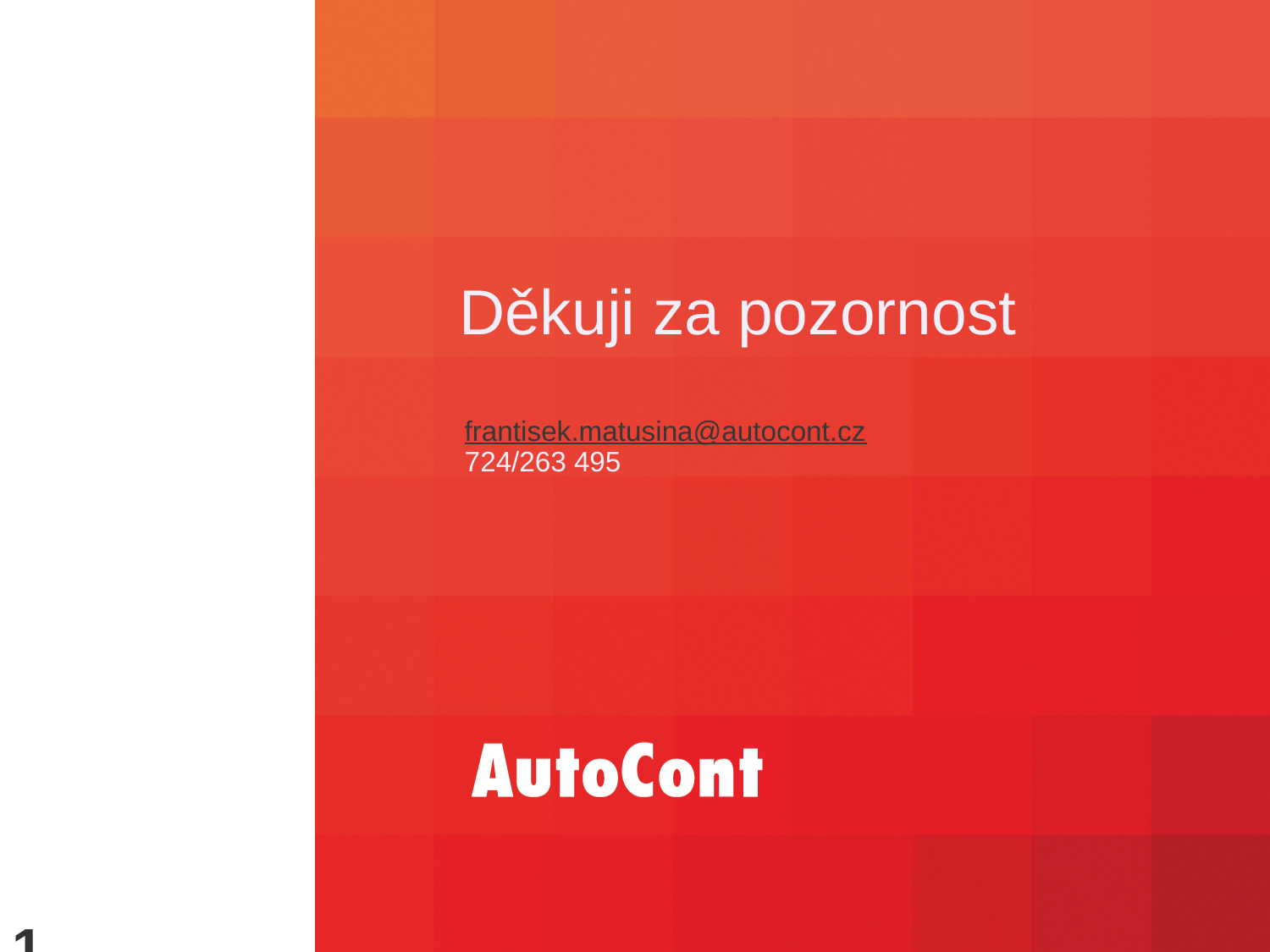

# Děkuji za pozornost frantisek.matusina@autocont.cz 724/263 495
17